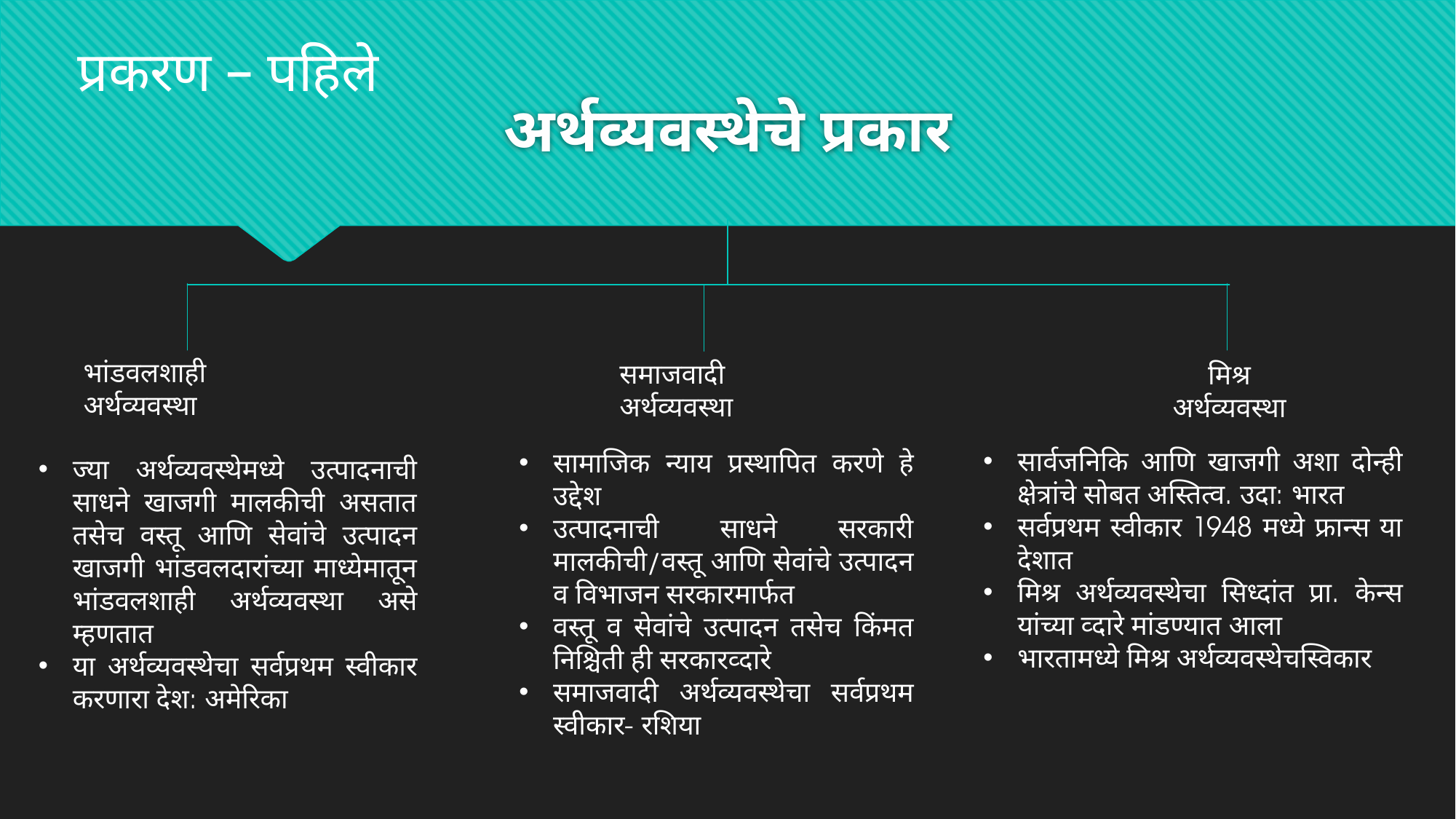

प्रकरण – पहिले
# अर्थव्यवस्थेचे प्रकार
भांडवलशाही अर्थव्यवस्था
समाजवादी अर्थव्यवस्था
मिश्र अर्थव्यवस्था
सार्वजनिकि आणि खाजगी अशा दोन्ही क्षेत्रांचे सोबत अस्तित्व. उदा: भारत
सर्वप्रथम स्वीकार 1948 मध्ये फ्रान्स या देशात
मिश्र अर्थव्यवस्थेचा सिध्दांत प्रा. केन्स यांच्या व्दारे मांडण्यात आला
भारतामध्ये मिश्र अर्थव्यवस्थेचस्विकार

सामाजिक न्याय प्रस्थापित करणे हे उद्देश
उत्पादनाची साधने सरकारी मालकीची/वस्तू आणि सेवांचे उत्पादन व विभाजन सरकारमार्फत
वस्तू व सेवांचे उत्पादन तसेच किंमत निश्चिती ही सरकारव्दारे
समाजवादी अर्थव्यवस्थेचा सर्वप्रथम स्वीकार- रशिया
ज्या अर्थव्यवस्थेमध्ये उत्पादनाची साधने खाजगी मालकीची असतात तसेच वस्तू आणि सेवांचे उत्पादन खाजगी भांडवलदारांच्या माध्येमातून भांडवलशाही अर्थव्यवस्था असे म्हणतात
या अर्थव्यवस्थेचा सर्वप्रथम स्वीकार करणारा देश: अमेरिका